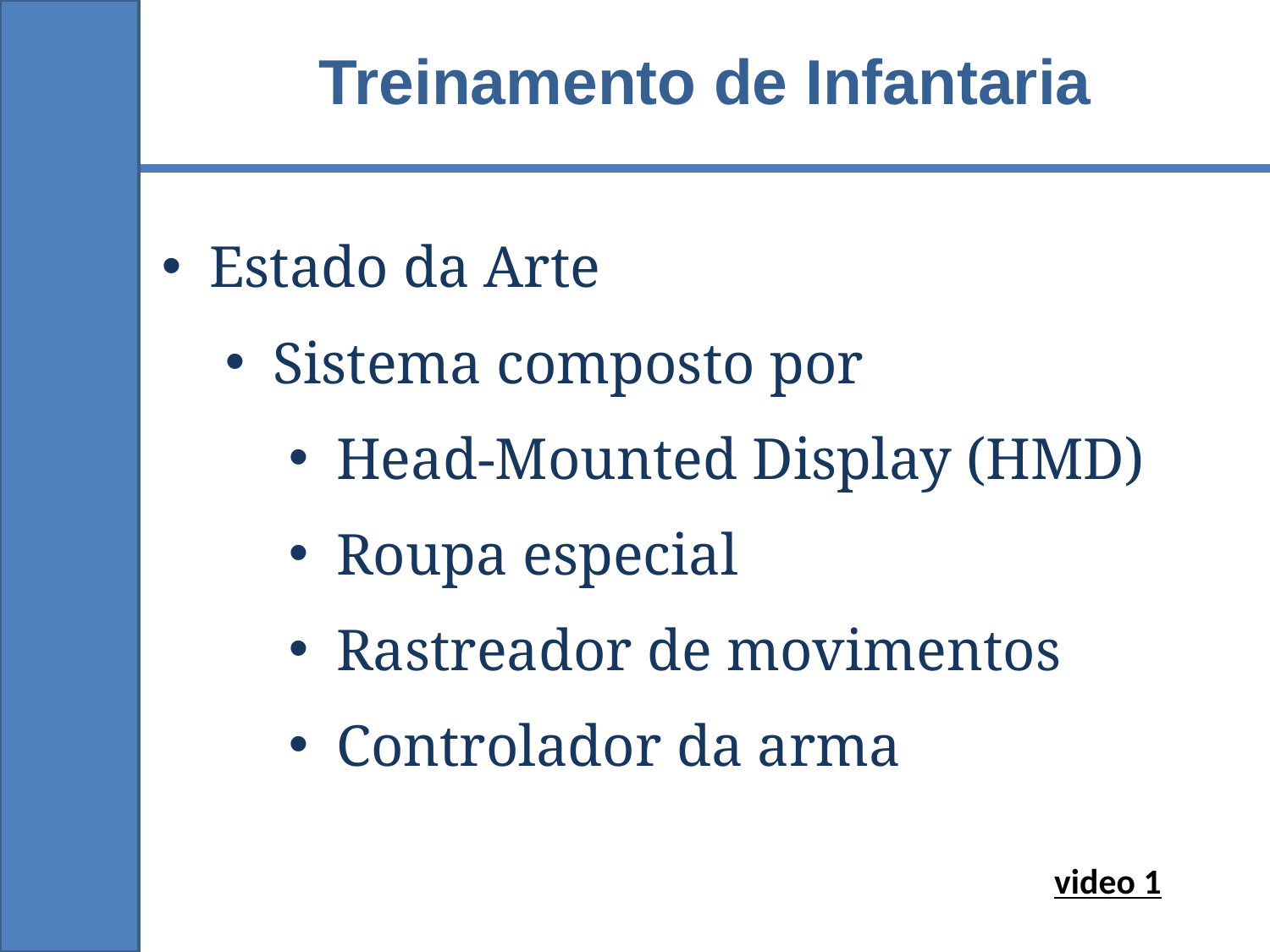

Treinamento de Infantaria

Estado da Arte
Sistema composto por
Head-Mounted Display (HMD)
Roupa especial
Rastreador de movimentos
Controlador da arma

video 1